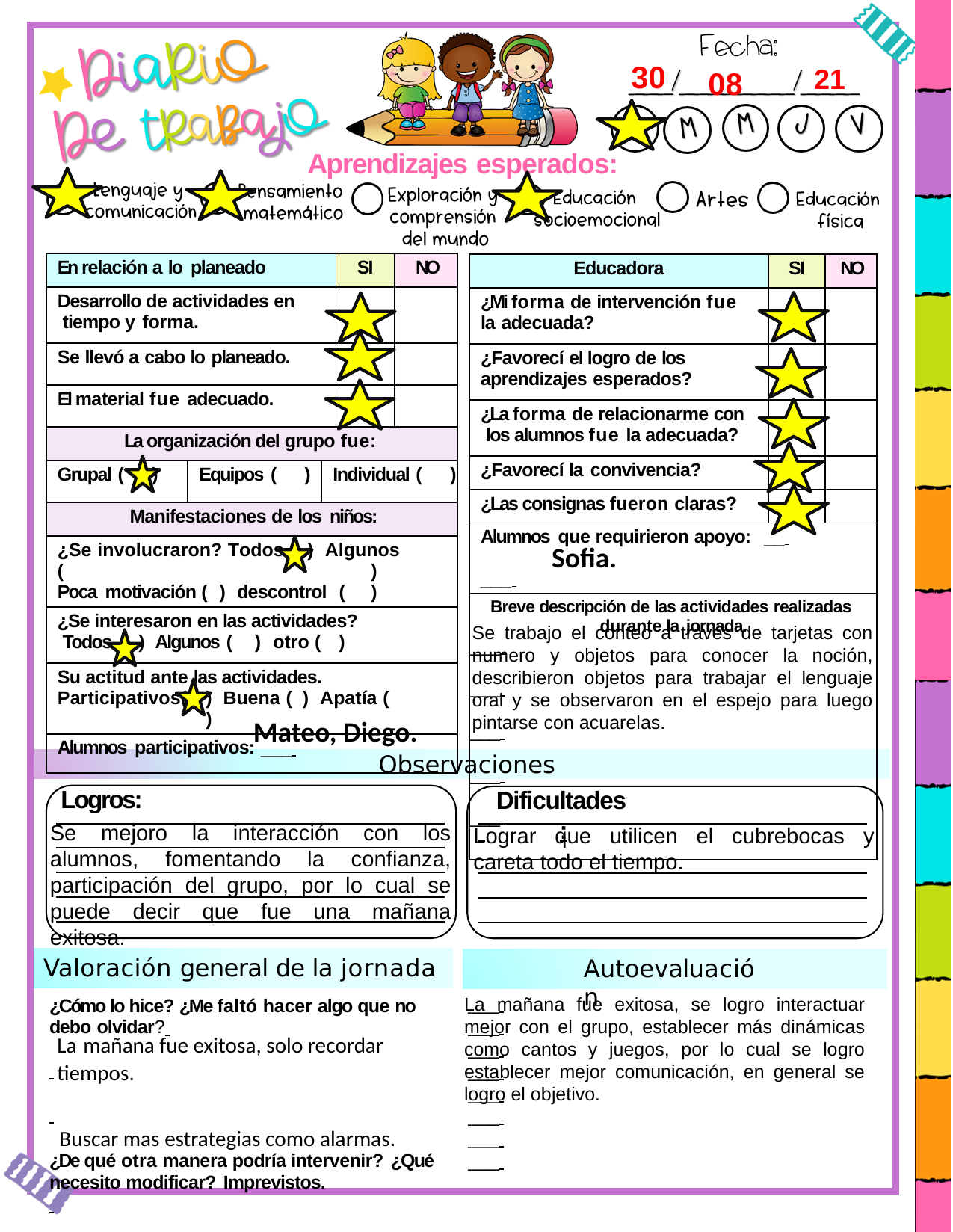

30
21
08

Aprendizajes esperados:

| En relación a lo planeado |  |  | SI | NO |
| --- | --- | --- | --- | --- |
| Desarrollo de actividades en tiempo y forma. |  |  |  |  |
| Se llevó a cabo lo planeado. |  |  |  |  |
| El material fue adecuado. |  |  |  |  |
| La organización del grupo fue: |  |  |  |  |
| Grupal ( ) | Equipos ( ) | Individual ( ) |  |  |
| Manifestaciones de los niños: |  |  |  |  |
| ¿Se involucraron? Todos ( ) Algunos ( ) Poca motivación ( ) descontrol ( ) |  |  |  |  |
| ¿Se interesaron en las actividades? Todos ( ) Algunos ( ) otro ( ) |  |  |  |  |
| Su actitud ante las actividades. Participativos( ) Buena ( ) Apatía ( ) |  |  |  |  |
| Alumnos participativos: \_\_\_ |  |  |  |  |
| Educadora | SI | NO |
| --- | --- | --- |
| ¿Mi forma de intervención fue la adecuada? |  |  |
| ¿Favorecí el logro de los aprendizajes esperados? |  |  |
| ¿La forma de relacionarme con los alumnos fue la adecuada? |  |  |
| ¿Favorecí la convivencia? |  |  |
| ¿Las consignas fueron claras? |  |  |
| Alumnos que requirieron apoyo: \_\_ \_\_\_ |  |  |
| Breve descripción de las actividades realizadas durante la jornada. \_\_\_ \_\_\_ \_\_\_ \_\_\_ \_\_\_ |  |  |

Sofia.

Se trabajo el conteo a través de tarjetas con numero y objetos para conocer la noción, describieron objetos para trabajar el lenguaje oral y se observaron en el espejo para luego pintarse con acuarelas.

Mateo, Diego.
Observaciones

Logros:
Dificultades
 	:

Se mejoro la interacción con los alumnos, fomentando la confianza, participación del grupo, por lo cual se puede decir que fue una mañana exitosa.
Lograr que utilicen el cubrebocas y careta todo el tiempo.

Valoración general de la jornada
Autoevaluación
La mañana fue exitosa, se logro interactuar mejor con el grupo, establecer más dinámicas como cantos y juegos, por lo cual se logro establecer mejor comunicación, en general se logro el objetivo.
___
___
___
___
___
___
___
___
¿Cómo lo hice? ¿Me faltó hacer algo que no  debo olvidar?

¿De qué otra manera podría intervenir? ¿Qué
necesito modificar? Imprevistos.

La mañana fue exitosa, solo recordar tiempos.
Buscar mas estrategias como alarmas.